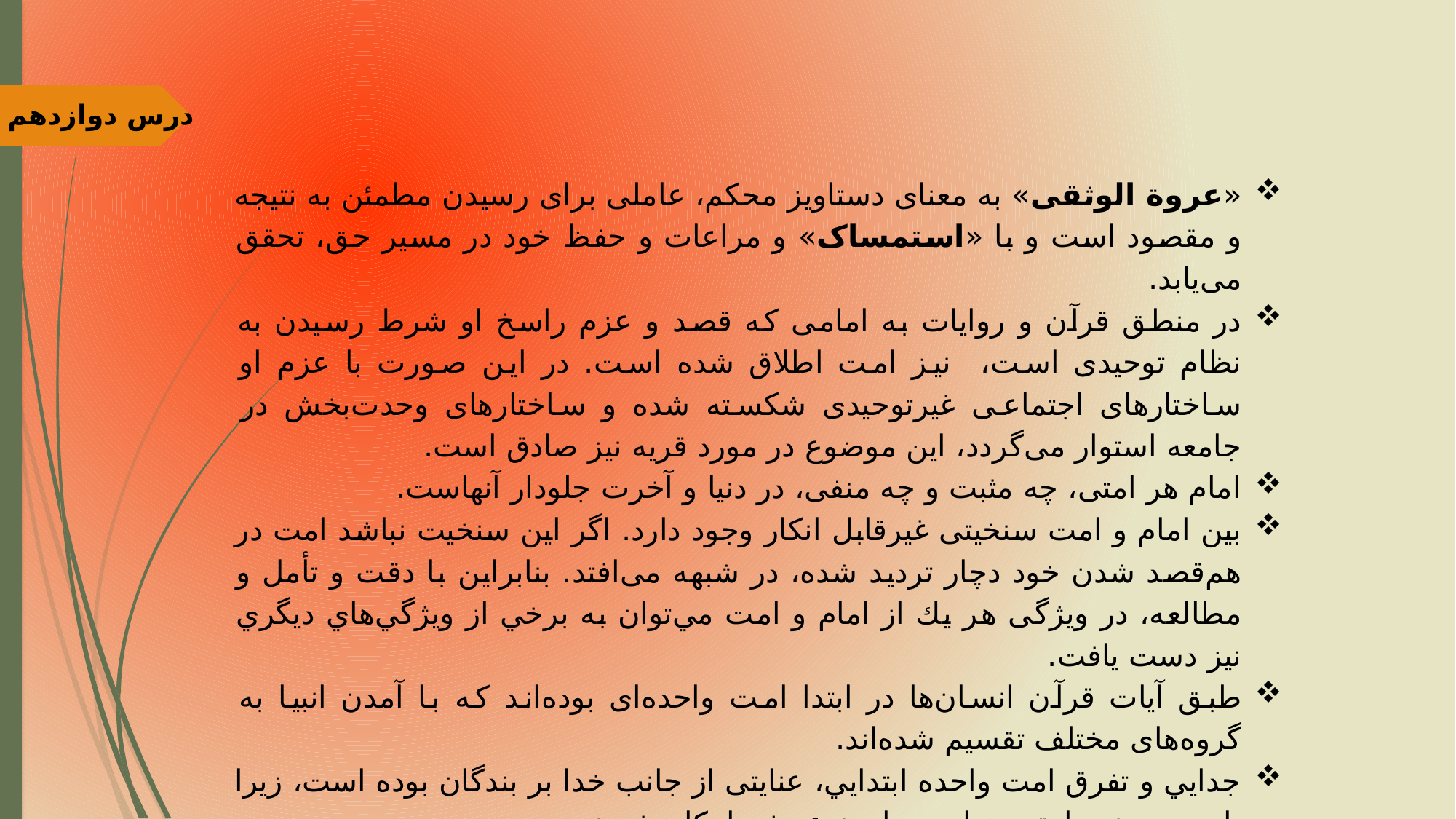

درس دوازدهم
«عروة الوثقی» به معنای دستاویز محکم، عاملی برای رسیدن مطمئن به نتیجه و مقصود است و با «استمساک» و مراعات و حفظ خود در مسیر حق، تحقق می‌یابد.
در منطق قرآن و روایات به امامی که قصد و عزم راسخ او شرط رسیدن به نظام توحیدی است،‌  نیز امت اطلاق شده است. در اين صورت با عزم او ساختارهای اجتماعی غیرتوحیدی شکسته شده و ساختارهای وحدت‌بخش در جامعه استوار می‌گردد، این موضوع در مورد قریه نیز صادق است.
امام هر امتی، چه مثبت و چه منفی، در دنیا و آخرت جلودار آنهاست.
بین امام و امت سنخیتی غیرقابل انکار وجود دارد. اگر این سنخیت نباشد امت در هم‌قصد شدن خود دچار تردید شده، در شبهه می‌افتد. بنابراين با دقت و تأمل و مطالعه، در ویژگی هر يك از امام و امت مي‌توان به برخي از ويژگي‌هاي ديگري نيز دست يافت.
طبق آیات قرآن انسان‌ها در ابتدا امت واحده‌ای بوده‌اند که با آمدن انبیا به گروه‌های مختلف تقسیم شده‌اند.
جدايي و تفرق امت واحده ابتدايي، عنایتی از جانب خدا بر بندگان بوده است، زیرا با وجود چنین امتی هدایت برای نوع بشر امكان‌پذير نمی‌بود.